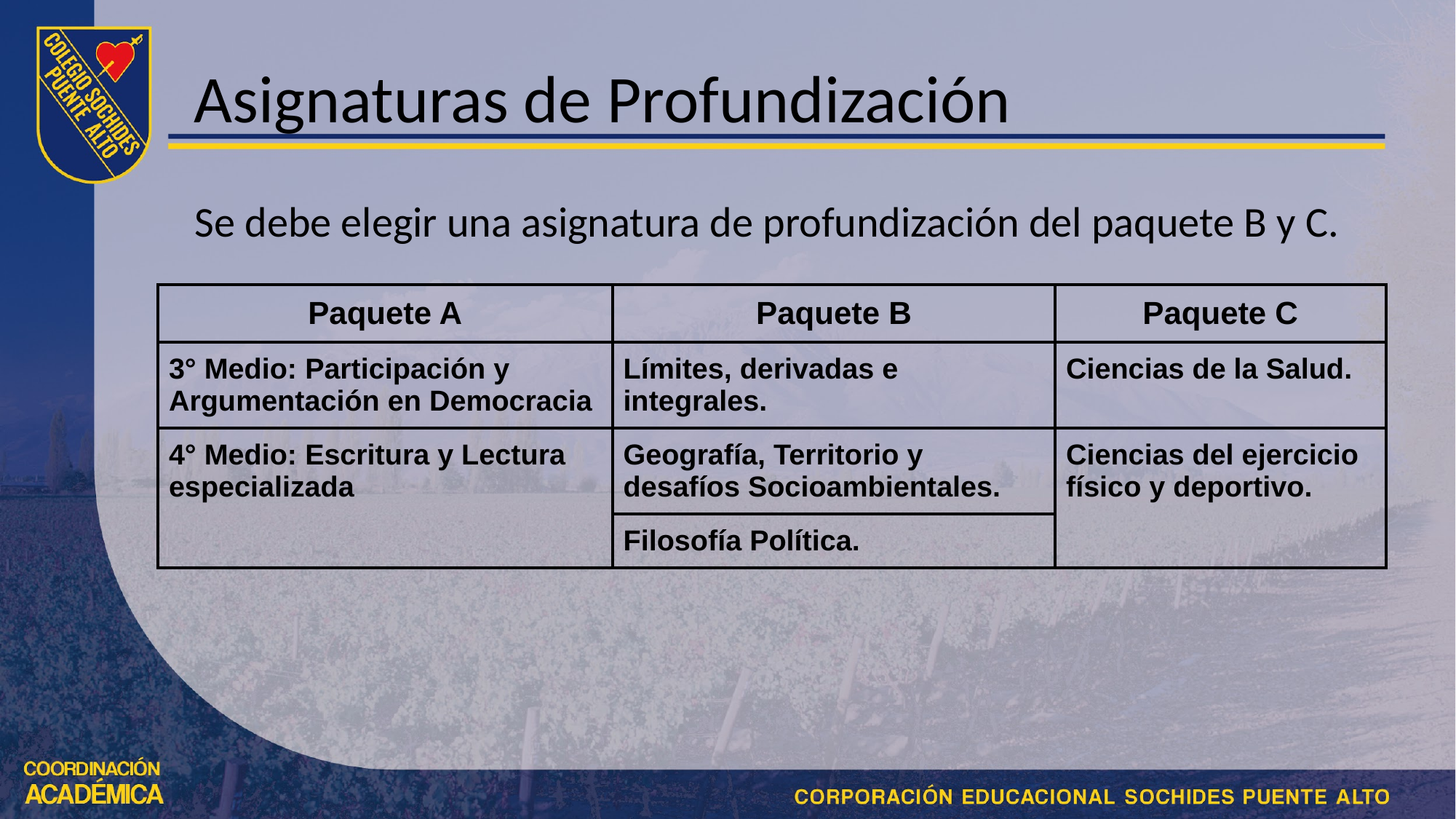

# Asignaturas de Profundización
Se debe elegir una asignatura de profundización del paquete B y C.
| Paquete A | Paquete B | Paquete C |
| --- | --- | --- |
| 3° Medio: Participación y Argumentación en Democracia | Límites, derivadas e integrales. | Ciencias de la Salud. |
| 4° Medio: Escritura y Lectura especializada | Geografía, Territorio y desafíos Socioambientales. | Ciencias del ejercicio físico y deportivo. |
|  | Filosofía Política. |  |